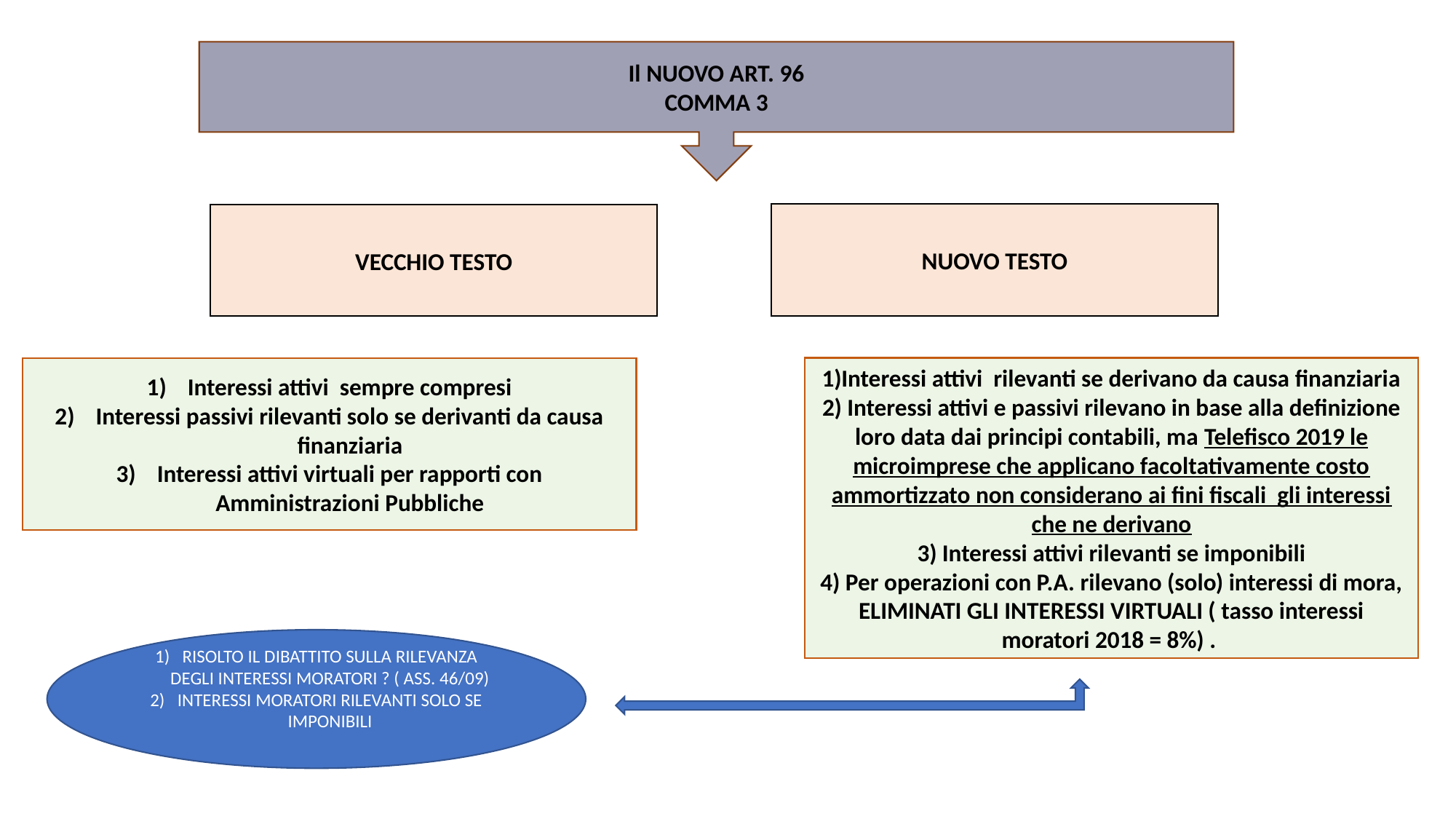

Il NUOVO ART. 96
COMMA 3
NUOVO TESTO
VECCHIO TESTO
1)Interessi attivi  rilevanti se derivano da causa finanziaria
2) Interessi attivi e passivi rilevano in base alla definizione loro data dai principi contabili, ma Telefisco 2019 le microimprese che applicano facoltativamente costo ammortizzato non considerano ai fini fiscali  gli interessi che ne derivano
3) Interessi attivi rilevanti se imponibili
4) Per operazioni con P.A. rilevano (solo) interessi di mora, ELIMINATI GLI INTERESSI VIRTUALI ( tasso interessi moratori 2018 = 8%) .
Interessi attivi  sempre compresi
Interessi passivi rilevanti solo se derivanti da causa finanziaria
Interessi attivi virtuali per rapporti con Amministrazioni Pubbliche
RISOLTO IL DIBATTITO SULLA RILEVANZA DEGLI INTERESSI MORATORI ? ( ASS. 46/09)
INTERESSI MORATORI RILEVANTI SOLO SE IMPONIBILI